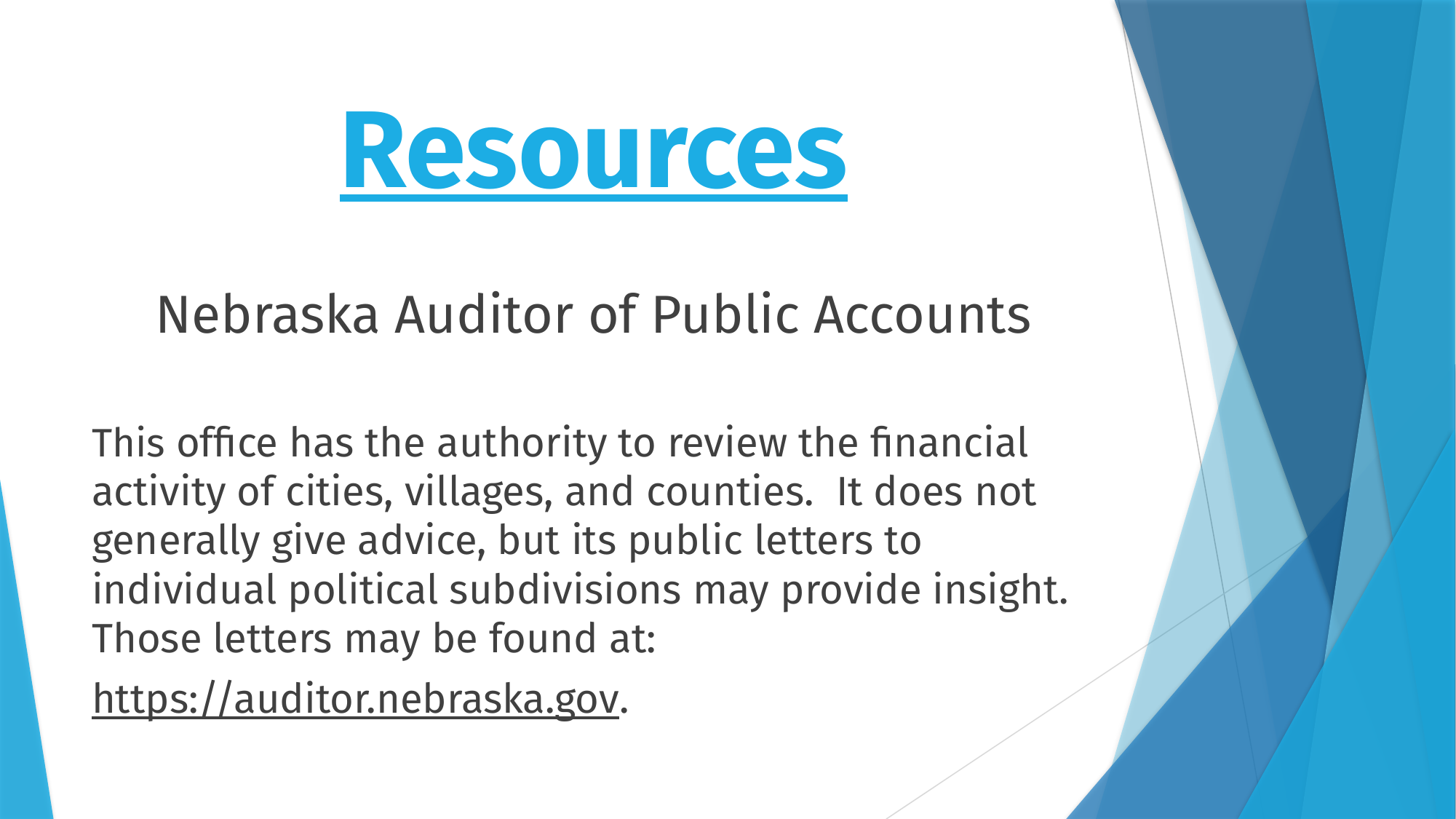

# Resources
Nebraska Auditor of Public Accounts

This office has the authority to review the financial activity of cities, villages, and counties.  It does not generally give advice, but its public letters to individual political subdivisions may provide insight.  Those letters may be found at:
https://auditor.nebraska.gov.